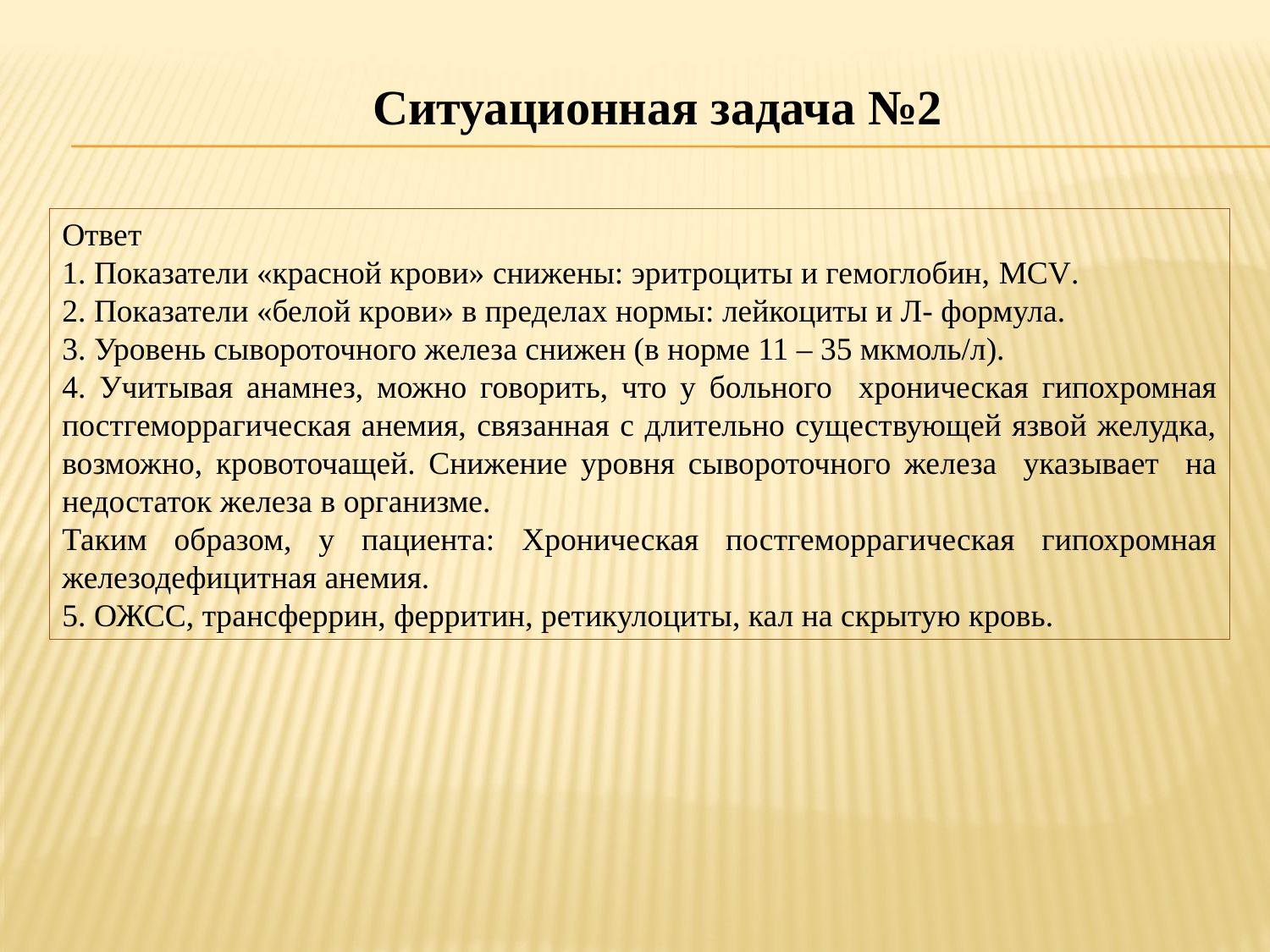

Ситуационная задача №2
Ответ
1. Показатели «красной крови» снижены: эритроциты и гемоглобин, MCV.
2. Показатели «белой крови» в пределах нормы: лейкоциты и Л- формула.
3. Уровень сывороточного железа снижен (в норме 11 – 35 мкмоль/л).
4. Учитывая анамнез, можно говорить, что у больного  хроническая гипохромная постгеморрагическая анемия, связанная с длительно существующей язвой желудка, возможно, кровоточащей. Снижение уровня сывороточного железа  указывает  на недостаток железа в организме.
Таким образом, у пациента: Хроническая постгеморрагическая гипохромная железодефицитная анемия.
5. ОЖСС, трансферрин, ферритин, ретикулоциты, кал на скрытую кровь.